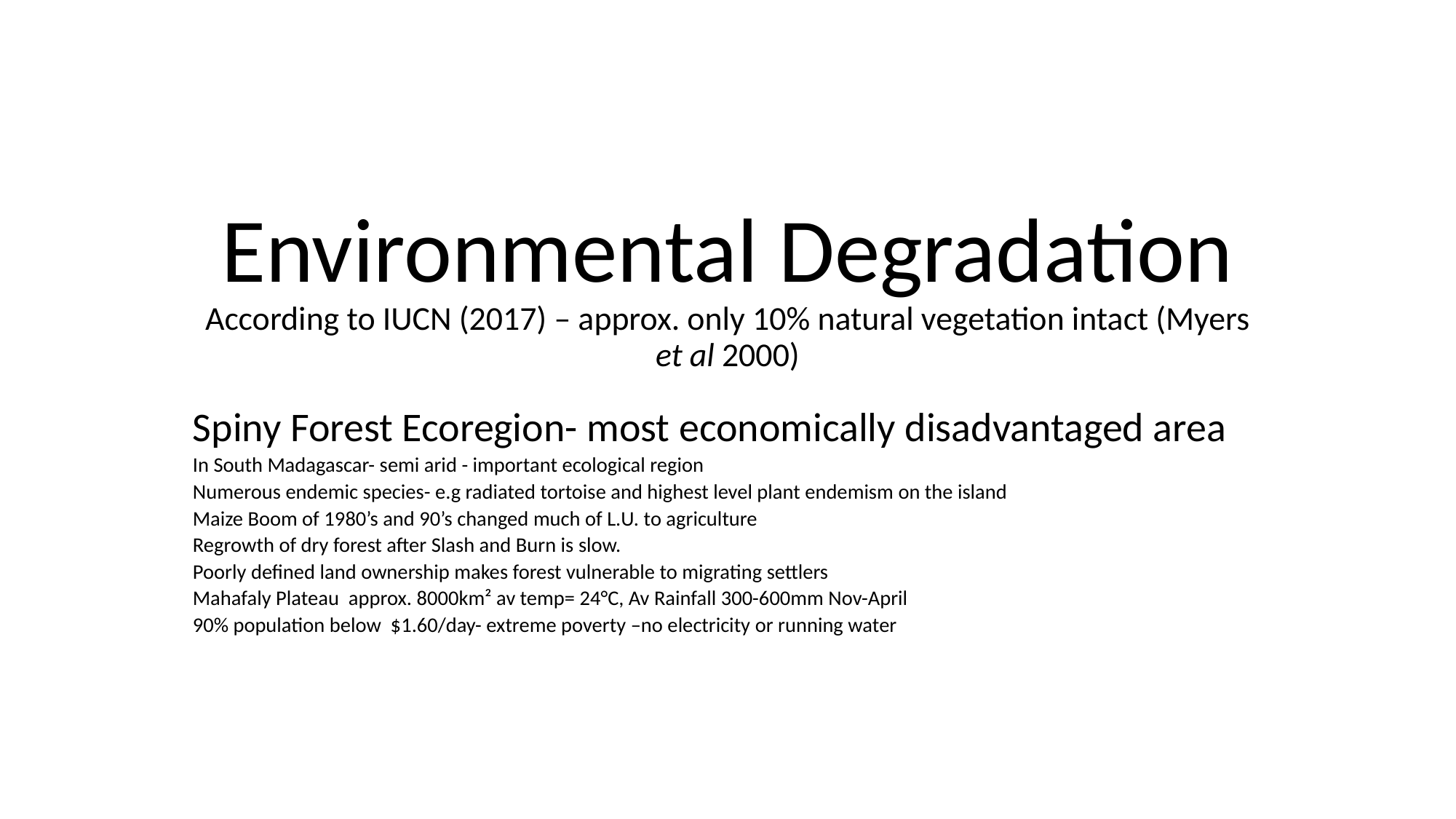

# Environmental Degradation According to IUCN (2017) – approx. only 10% natural vegetation intact (Myers et al 2000)

Spiny Forest Ecoregion- most economically disadvantaged area
In South Madagascar- semi arid - important ecological region
Numerous endemic species- e.g radiated tortoise and highest level plant endemism on the island
Maize Boom of 1980’s and 90’s changed much of L.U. to agriculture
Regrowth of dry forest after Slash and Burn is slow.
Poorly defined land ownership makes forest vulnerable to migrating settlers
Mahafaly Plateau  approx. 8000km² av temp= 24°C, Av Rainfall 300-600mm Nov-April
90% population below  $1.60/day- extreme poverty –no electricity or running water